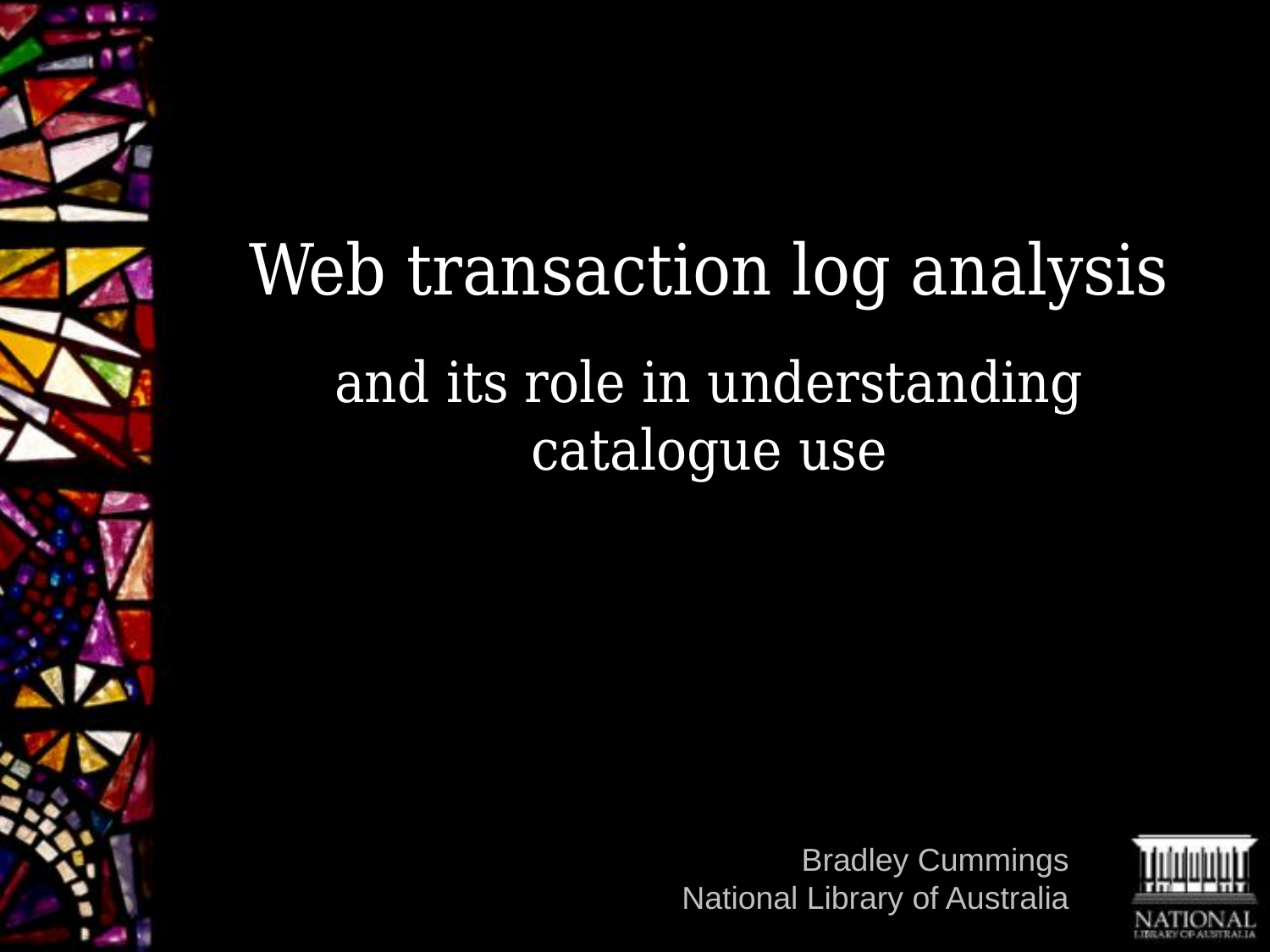

Web transaction log analysis

and its role in understanding catalogue use
Bradley Cummings
National Library of Australia